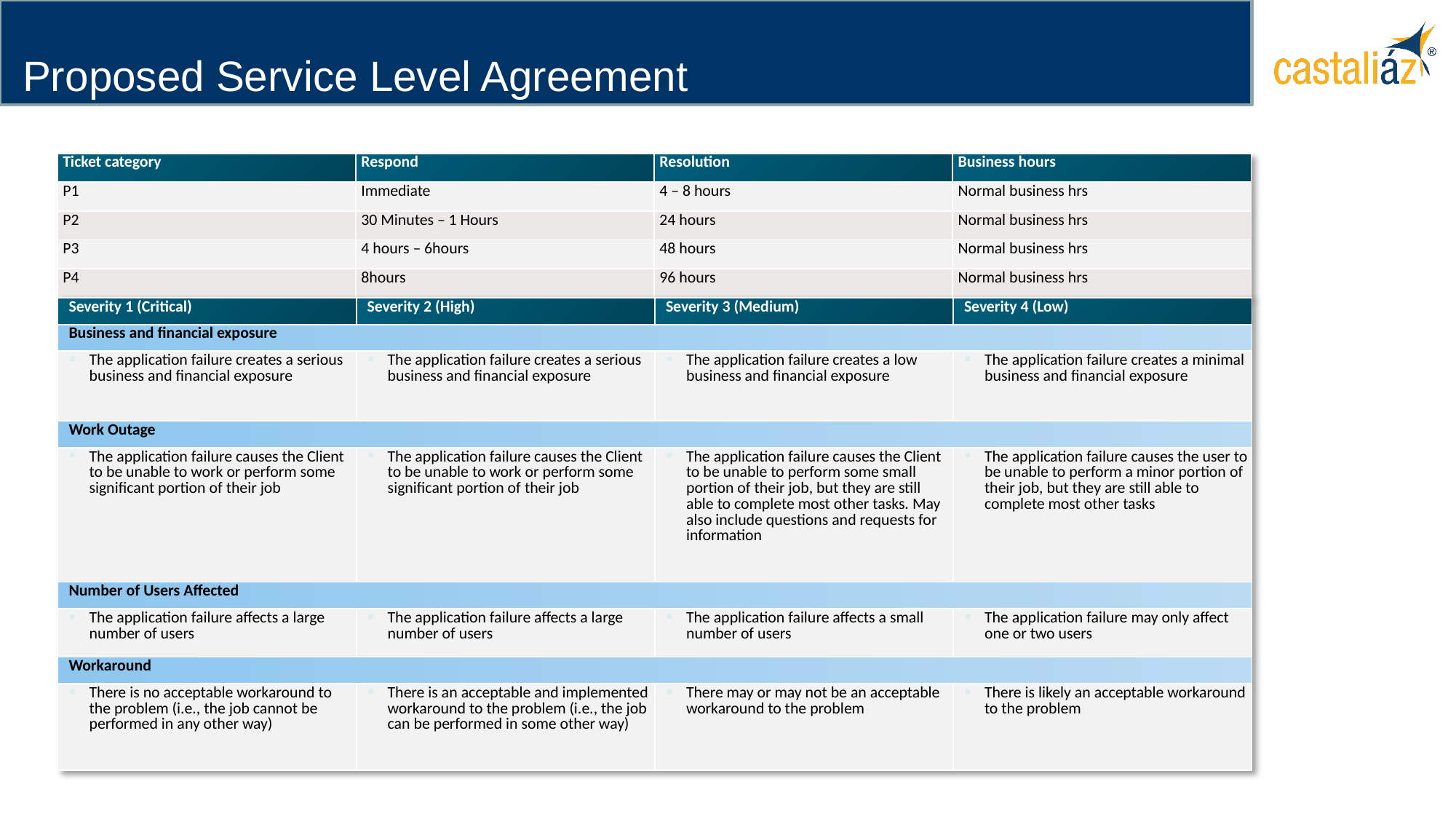

# Proposed Service Level Agreement
| Ticket category | Respond | Resolution | Business hours |
| --- | --- | --- | --- |
| P1 | Immediate | 4 – 8 hours | Normal business hrs |
| P2 | 30 Minutes – 1 Hours | 24 hours | Normal business hrs |
| P3 | 4 hours – 6hours | 48 hours | Normal business hrs |
| P4 | 8hours | 96 hours | Normal business hrs |
| Severity 1 (Critical) | Severity 2 (High) | Severity 3 (Medium) | Severity 4 (Low) |
| --- | --- | --- | --- |
| Business and financial exposure |  |  |  |
| The application failure creates a serious business and financial exposure | The application failure creates a serious business and financial exposure | The application failure creates a low business and financial exposure | The application failure creates a minimal business and financial exposure |
| Work Outage |  |  |  |
| The application failure causes the Client to be unable to work or perform some significant portion of their job | The application failure causes the Client to be unable to work or perform some significant portion of their job | The application failure causes the Client to be unable to perform some small portion of their job, but they are still able to complete most other tasks. May also include questions and requests for information | The application failure causes the user to be unable to perform a minor portion of their job, but they are still able to complete most other tasks |
| Number of Users Affected |  |  |  |
| The application failure affects a large number of users | The application failure affects a large number of users | The application failure affects a small number of users | The application failure may only affect one or two users |
| Workaround |  |  |  |
| There is no acceptable workaround to the problem (i.e., the job cannot be performed in any other way) | There is an acceptable and implemented workaround to the problem (i.e., the job can be performed in some other way) | There may or may not be an acceptable workaround to the problem | There is likely an acceptable workaround to the problem |